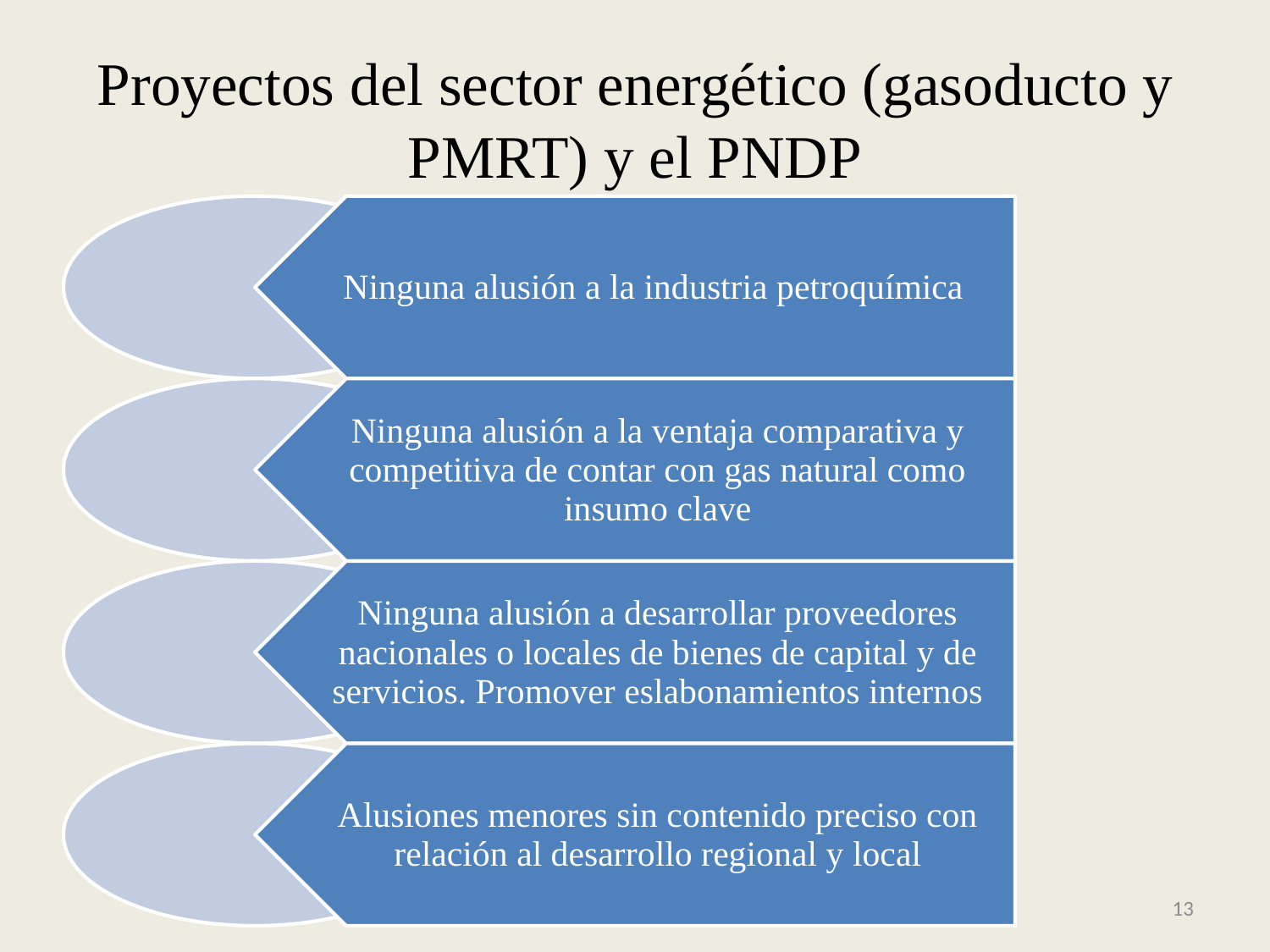

# Proyectos del sector energético (gasoducto y PMRT) y el PNDP
Ninguna alusión a la industria petroquímica
Ninguna alusión a la ventaja comparativa y competitiva de contar con gas natural como insumo clave
Ninguna alusión a desarrollar proveedores nacionales o locales de bienes de capital y de servicios. Promover eslabonamientos internos
Alusiones menores sin contenido preciso con relación al desarrollo regional y local
13